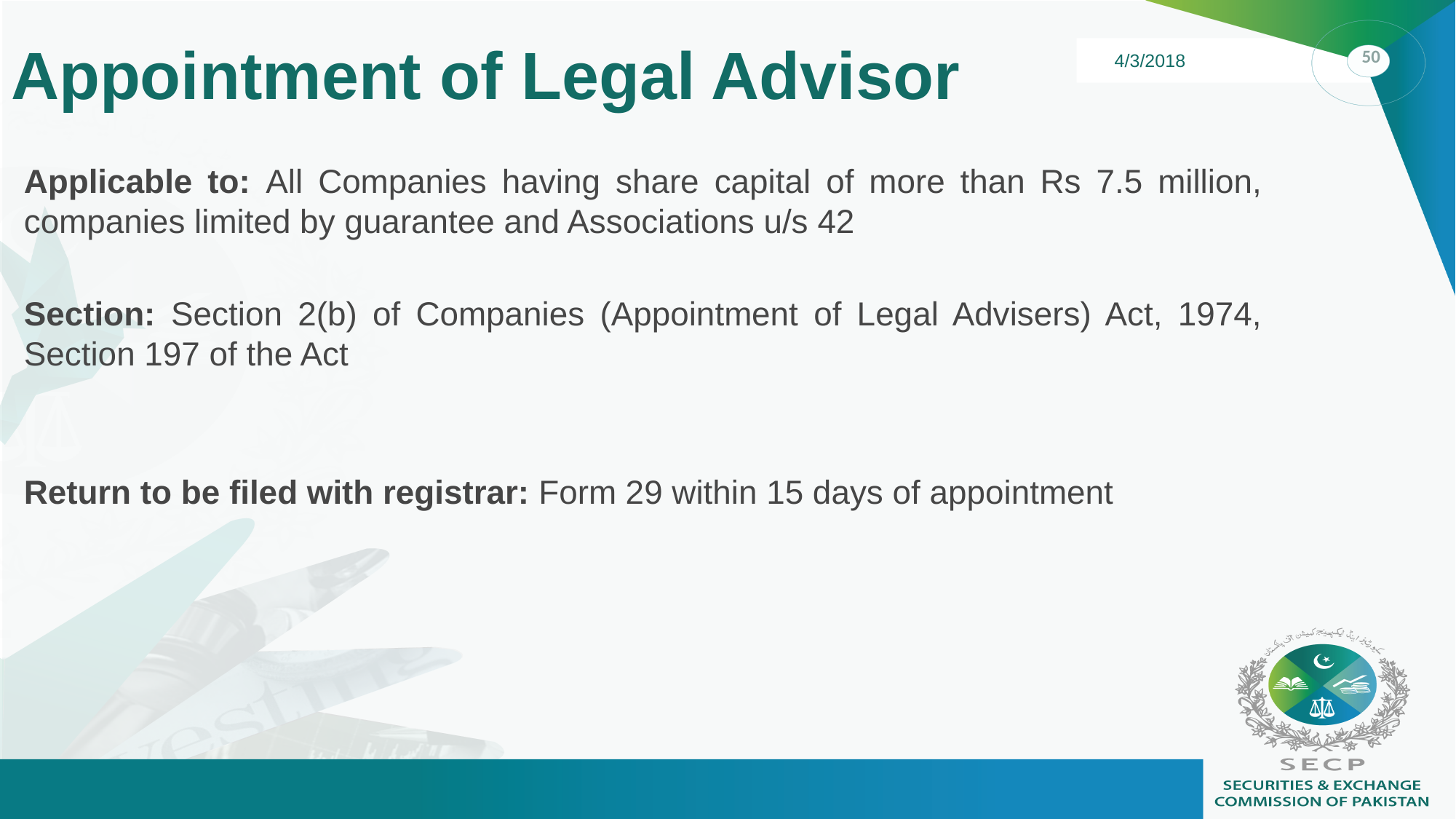

# Appointment of Legal Advisor
Applicable to: All Companies having share capital of more than Rs 7.5 million, companies limited by guarantee and Associations u/s 42

Section: Section 2(b) of Companies (Appointment of Legal Advisers) Act, 1974, Section 197 of the Act

Return to be filed with registrar: Form 29 within 15 days of appointment